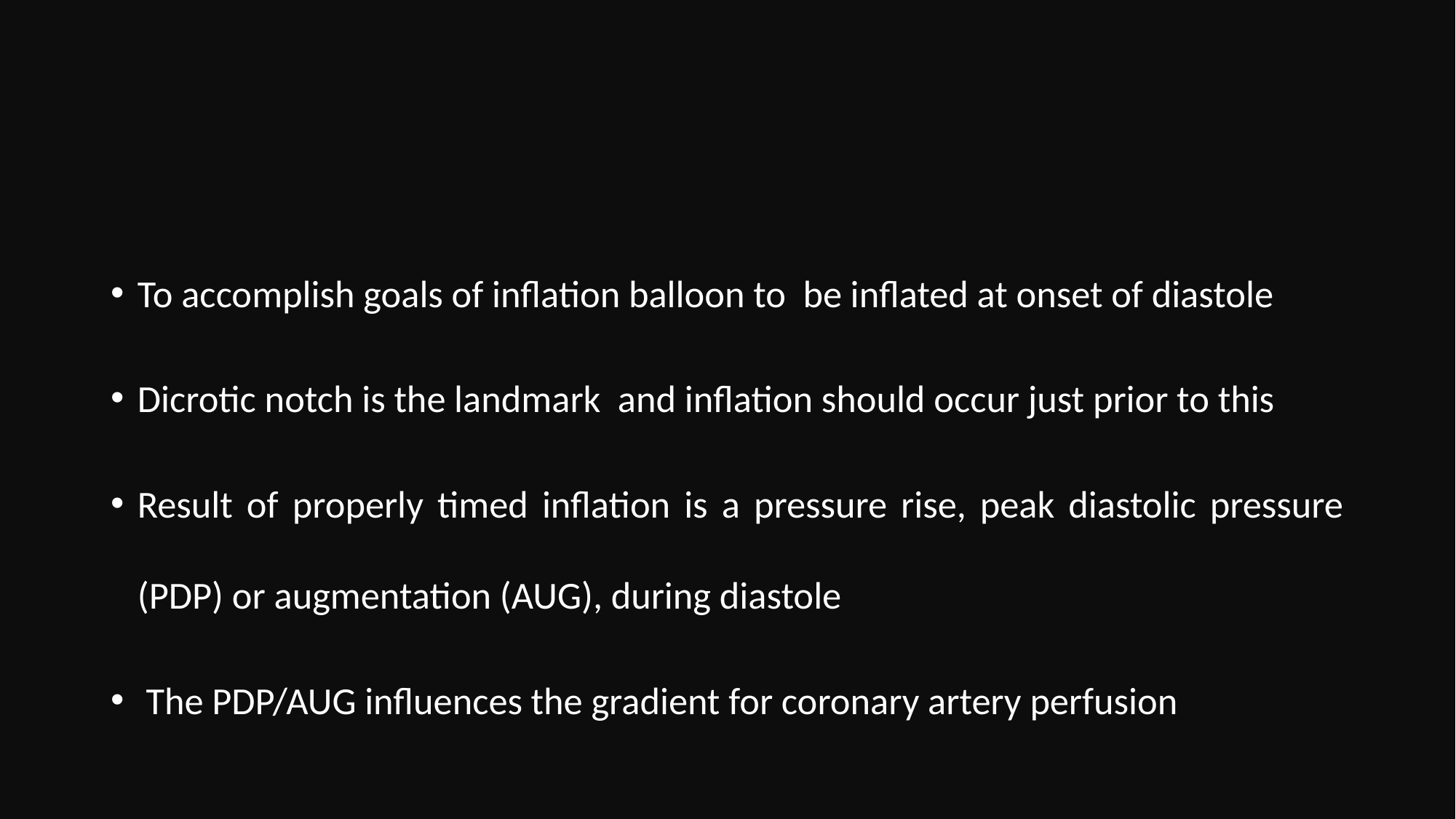

#
To accomplish goals of inflation balloon to  be inflated at onset of diastole
Dicrotic notch is the landmark  and inflation should occur just prior to this
Result of properly timed inflation is a pressure rise, peak diastolic pressure (PDP) or augmentation (AUG), during diastole
 The PDP/AUG influences the gradient for coronary artery perfusion